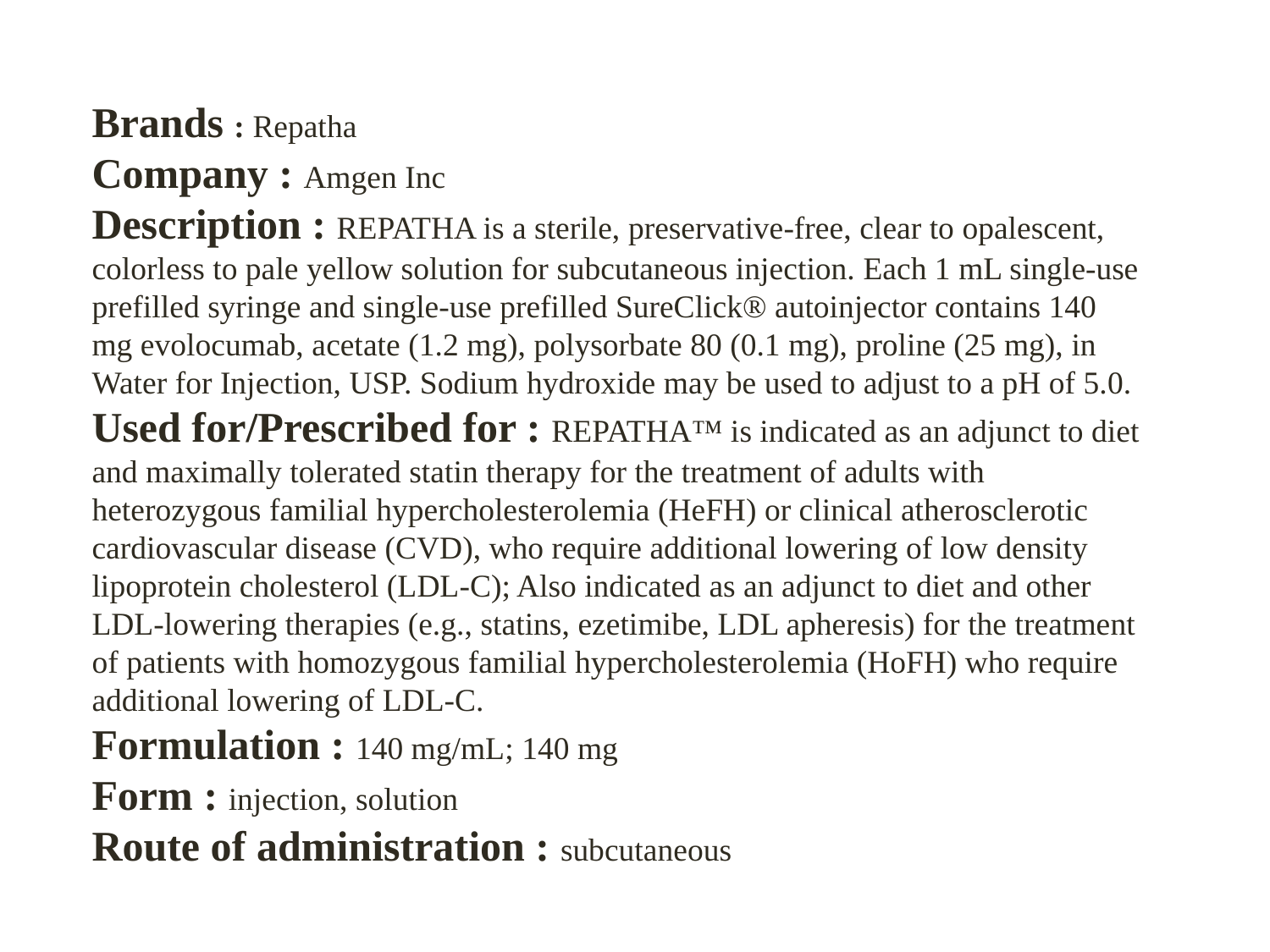

Brands : Repatha
Company : Amgen Inc
Description : REPATHA is a sterile, preservative-free, clear to opalescent, colorless to pale yellow solution for subcutaneous injection. Each 1 mL single-use prefilled syringe and single-use prefilled SureClick® autoinjector contains 140 mg evolocumab, acetate (1.2 mg), polysorbate 80 (0.1 mg), proline (25 mg), in Water for Injection, USP. Sodium hydroxide may be used to adjust to a pH of 5.0.
Used for/Prescribed for : REPATHA™ is indicated as an adjunct to diet and maximally tolerated statin therapy for the treatment of adults with heterozygous familial hypercholesterolemia (HeFH) or clinical atherosclerotic cardiovascular disease (CVD), who require additional lowering of low density lipoprotein cholesterol (LDL-C); Also indicated as an adjunct to diet and other LDL-lowering therapies (e.g., statins, ezetimibe, LDL apheresis) for the treatment of patients with homozygous familial hypercholesterolemia (HoFH) who require additional lowering of LDL-C.
Formulation : 140 mg/mL; 140 mg
Form : injection, solution
Route of administration : subcutaneous